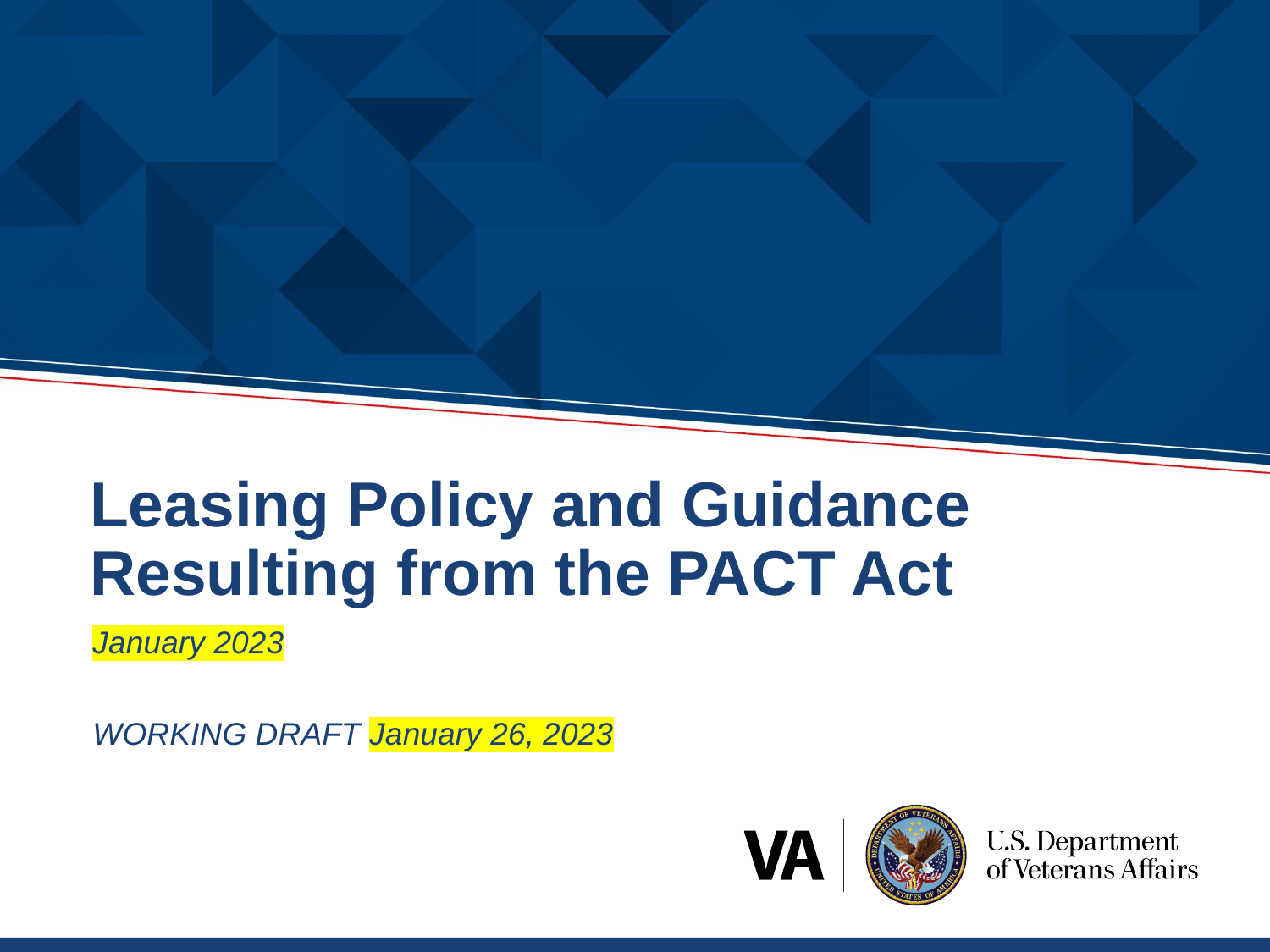

# Leasing Policy and Guidance Resulting from the PACT Act
January 2023

WORKING DRAFT January 26, 2023